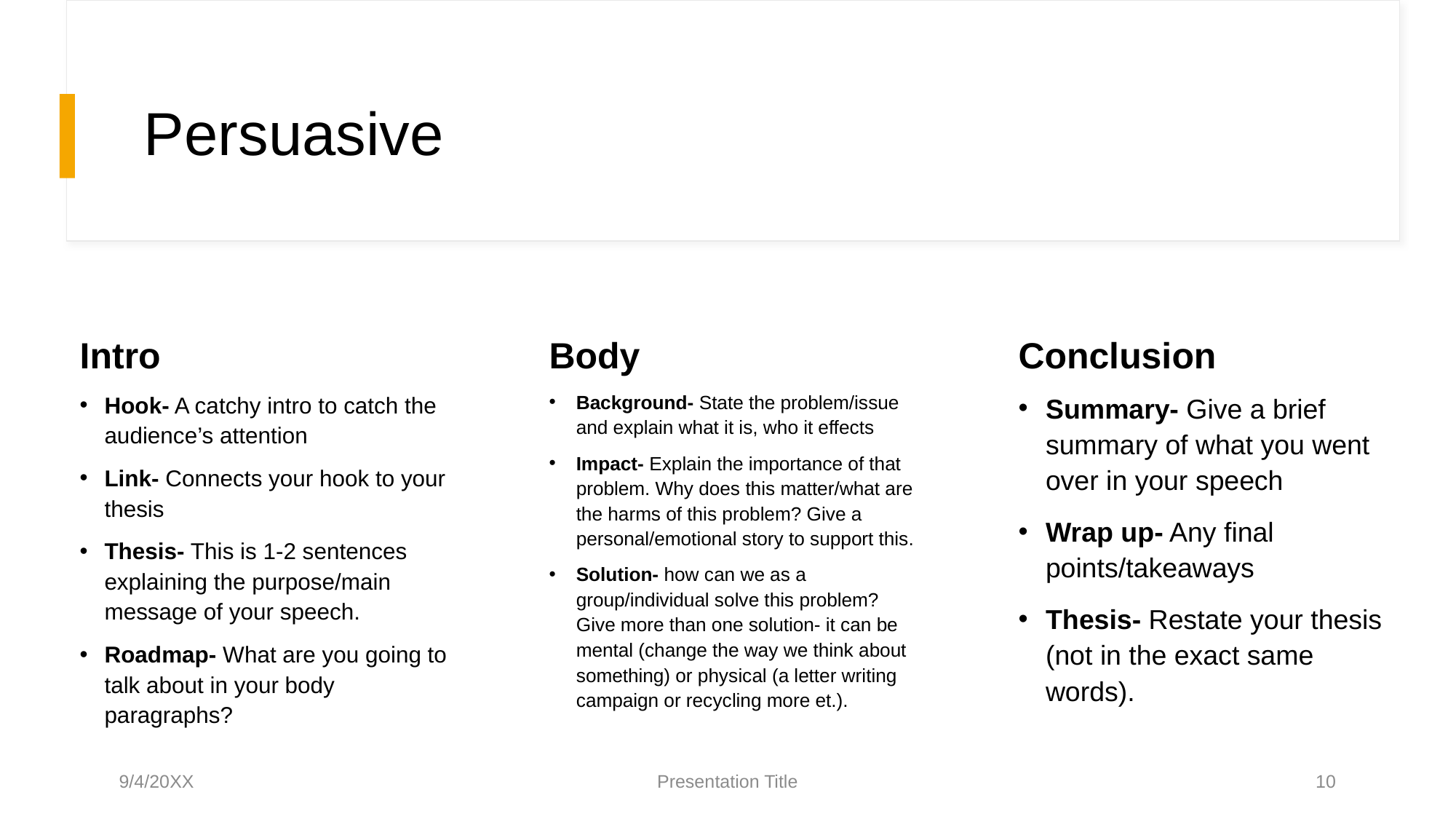

# Persuasive
Intro
Body
Conclusion
Background- State the problem/issue and explain what it is, who it effects
Impact- Explain the importance of that problem. Why does this matter/what are the harms of this problem? Give a personal/emotional story to support this.
Solution- how can we as a group/individual solve this problem? Give more than one solution- it can be mental (change the way we think about something) or physical (a letter writing campaign or recycling more et.).
Summary- Give a brief summary of what you went over in your speech
Wrap up- Any final points/takeaways
Thesis- Restate your thesis (not in the exact same words).
Hook- A catchy intro to catch the audience’s attention
Link- Connects your hook to your thesis
Thesis- This is 1-2 sentences explaining the purpose/main message of your speech.
Roadmap- What are you going to talk about in your body paragraphs?

9/4/20XX
Presentation Title
10